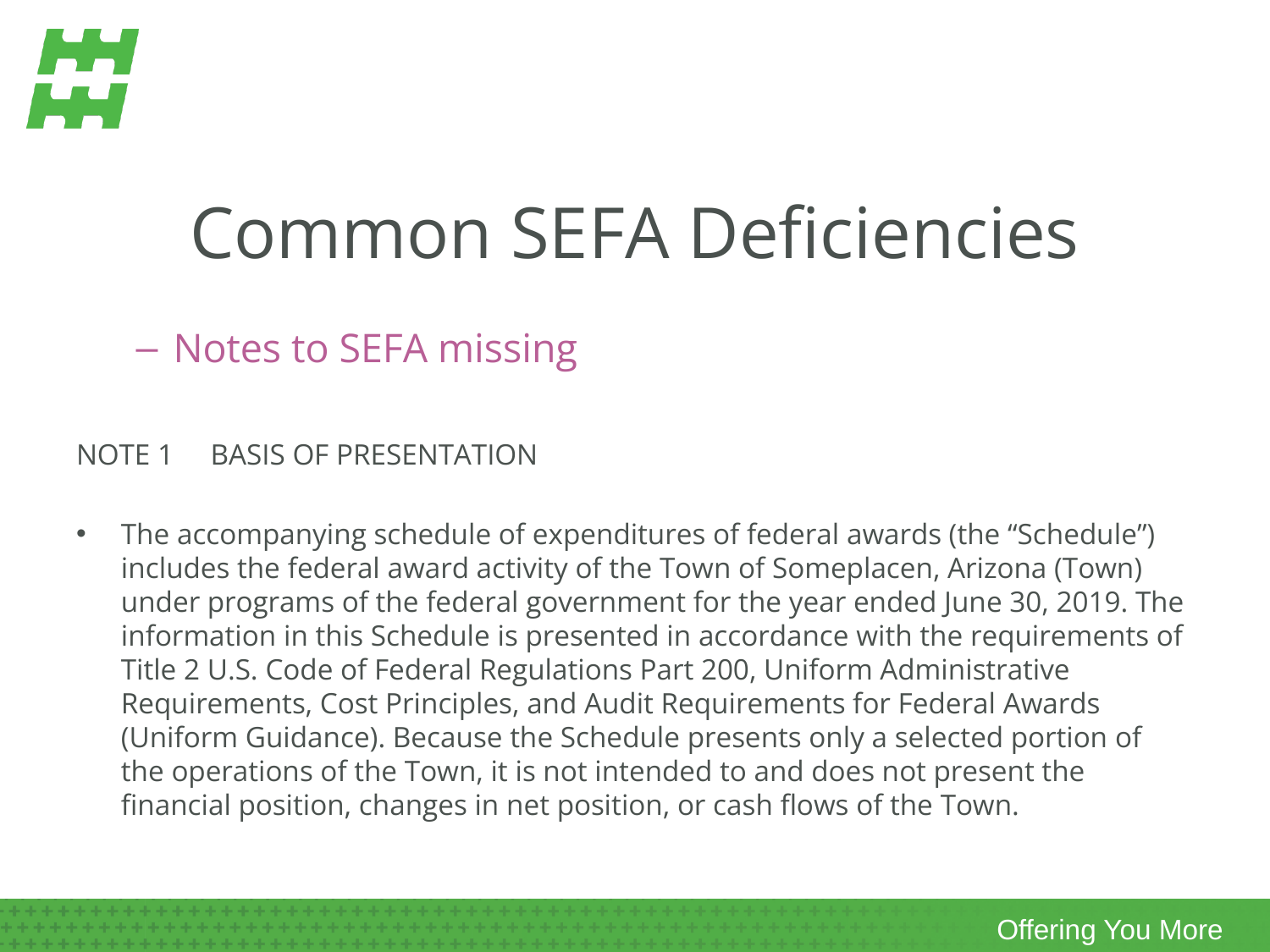

# Common SEFA Deficiencies
Notes to SEFA missing

NOTE 1     BASIS OF PRESENTATION

The accompanying schedule of expenditures of federal awards (the “Schedule”) includes the federal award activity of the Town of Someplacen, Arizona (Town) under programs of the federal government for the year ended June 30, 2019. The information in this Schedule is presented in accordance with the requirements of Title 2 U.S. Code of Federal Regulations Part 200, Uniform Administrative Requirements, Cost Principles, and Audit Requirements for Federal Awards (Uniform Guidance). Because the Schedule presents only a selected portion of the operations of the Town, it is not intended to and does not present the financial position, changes in net position, or cash flows of the Town.